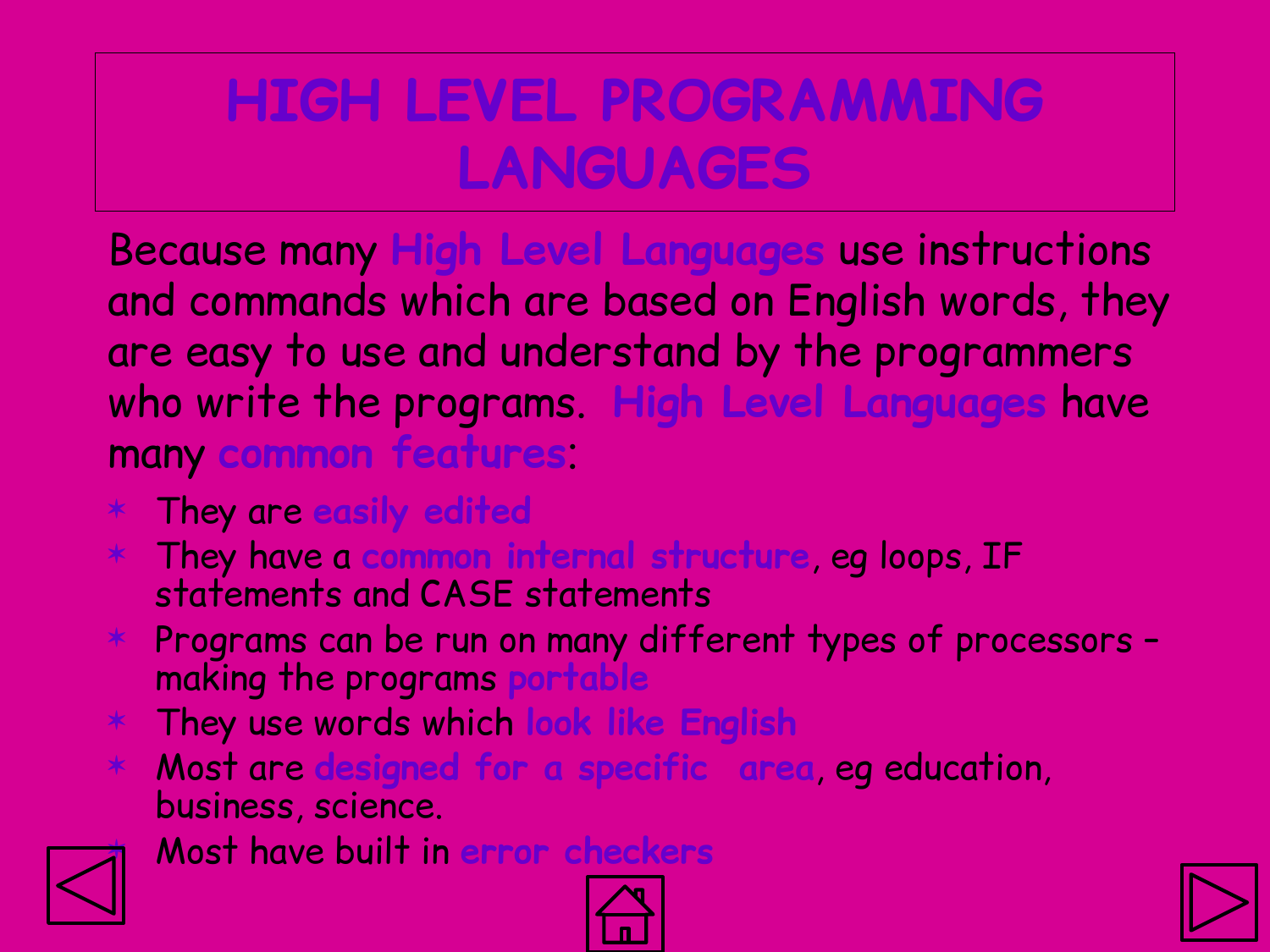

# HIGH LEVEL PROGRAMMING LANGUAGES
Because many High Level Languages use instructions and commands which are based on English words, they are easy to use and understand by the programmers who write the programs.  High Level Languages have many common features:
They are easily edited
They have a common internal structure, eg loops, IF statements and CASE statements
Programs can be run on many different types of processors – making the programs portable
They use words which look like English
Most are designed for a specific  area, eg education, business, science.
Most have built in error checkers